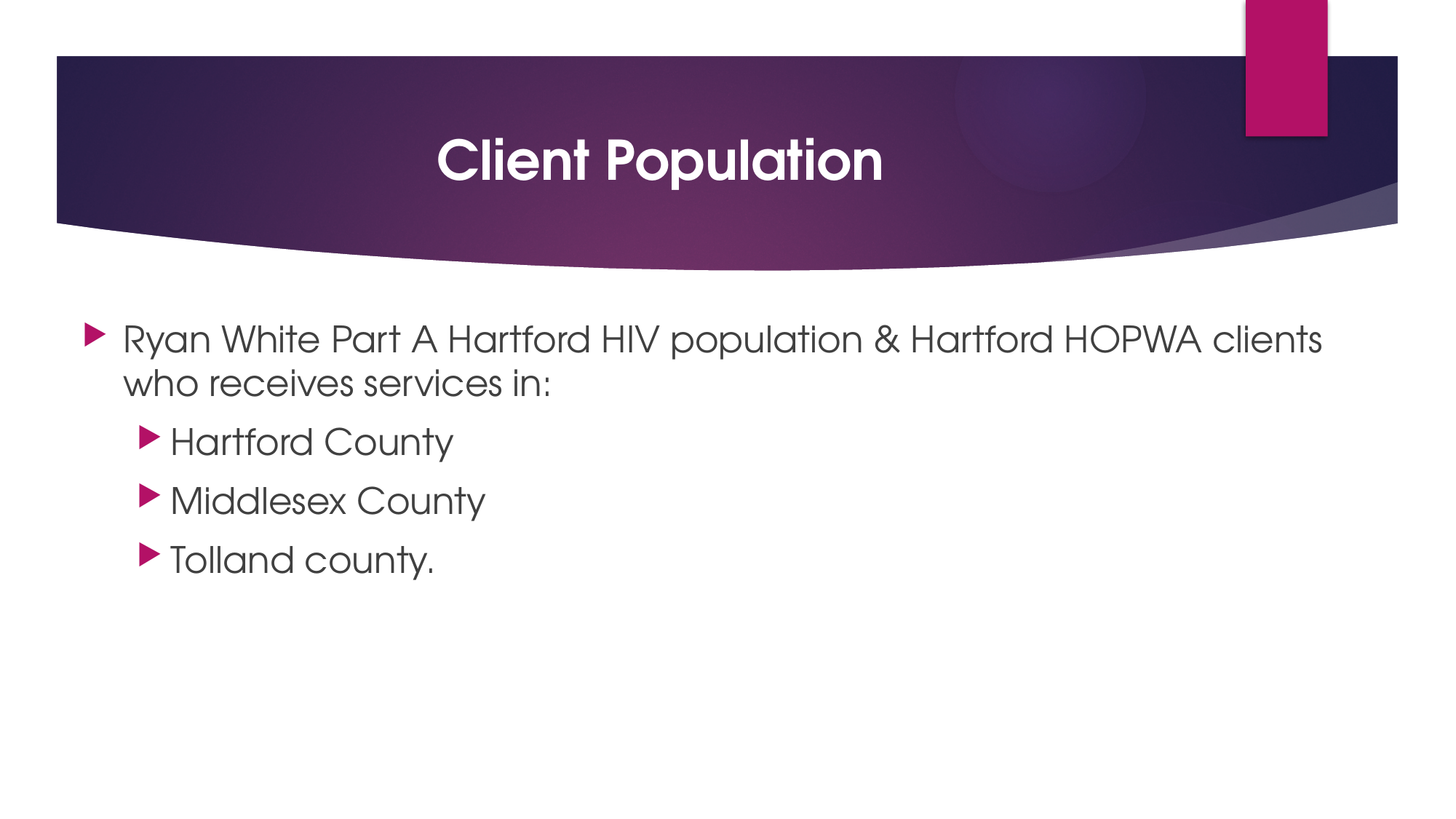

# Client Population
Ryan White Part A Hartford HIV population & Hartford HOPWA clients who receives services in:
Hartford County
Middlesex County
Tolland county.